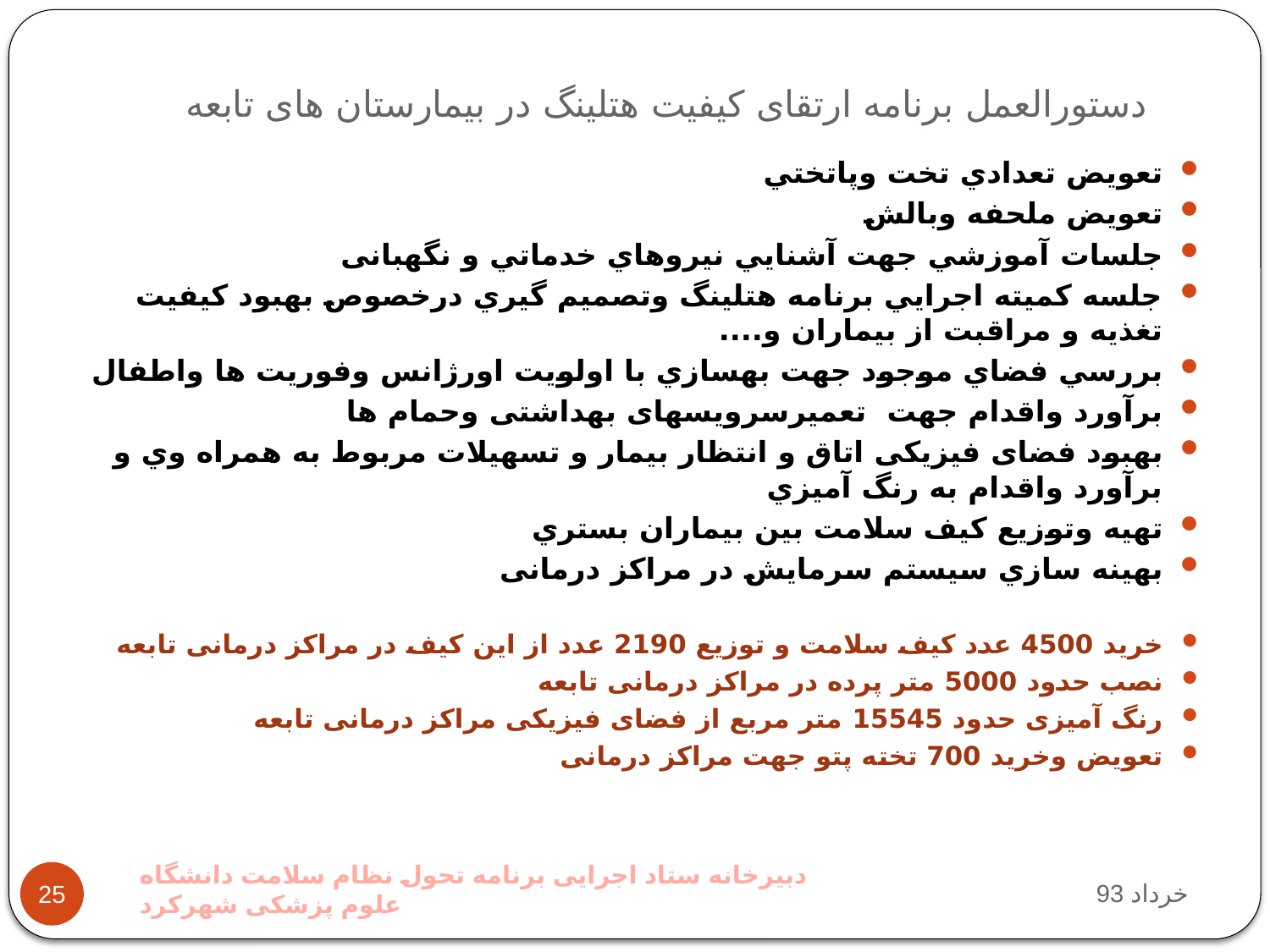

# دستورالعمل برنامه ارتقای کیفیت هتلینگ در بیمارستان های تابعه
تعويض تعدادي تخت وپاتختي
تعويض ملحفه وبالش
جلسات آموزشي جهت آشنايي نيروهاي خدماتي و نگهبانی
جلسه كميته اجرايي برنامه هتلينگ وتصميم گيري درخصوص بهبود كيفيت تغذيه و مراقبت از بيماران و....
بررسي فضاي موجود جهت بهسازي با اولويت اورژانس وفوريت ها واطفال
برآورد واقدام جهت  تعمیرسرویسهای بهداشتی وحمام ها
بهبود فضای فیزیکی اتاق و انتظار بیمار و تسهیلات مربوط به همراه وي و برآورد واقدام به رنگ آميزي
تهيه وتوزيع كيف سلامت بين بيماران بستري
بهينه سازي سيستم سرمايش در مراکز درمانی

خرید 4500 عدد کیف سلامت و توزیع 2190 عدد از این کیف در مراکز درمانی تابعه
نصب حدود 5000 متر پرده در مراکز درمانی تابعه
رنگ آمیزی حدود 15545 متر مربع از فضای فیزیکی مراکز درمانی تابعه
تعویض وخرید 700 تخته پتو جهت مراکز درمانی
دبیرخانه ستاد اجرایی برنامه تحول نظام سلامت دانشگاه علوم پزشکی شهرکرد
93 خرداد
25